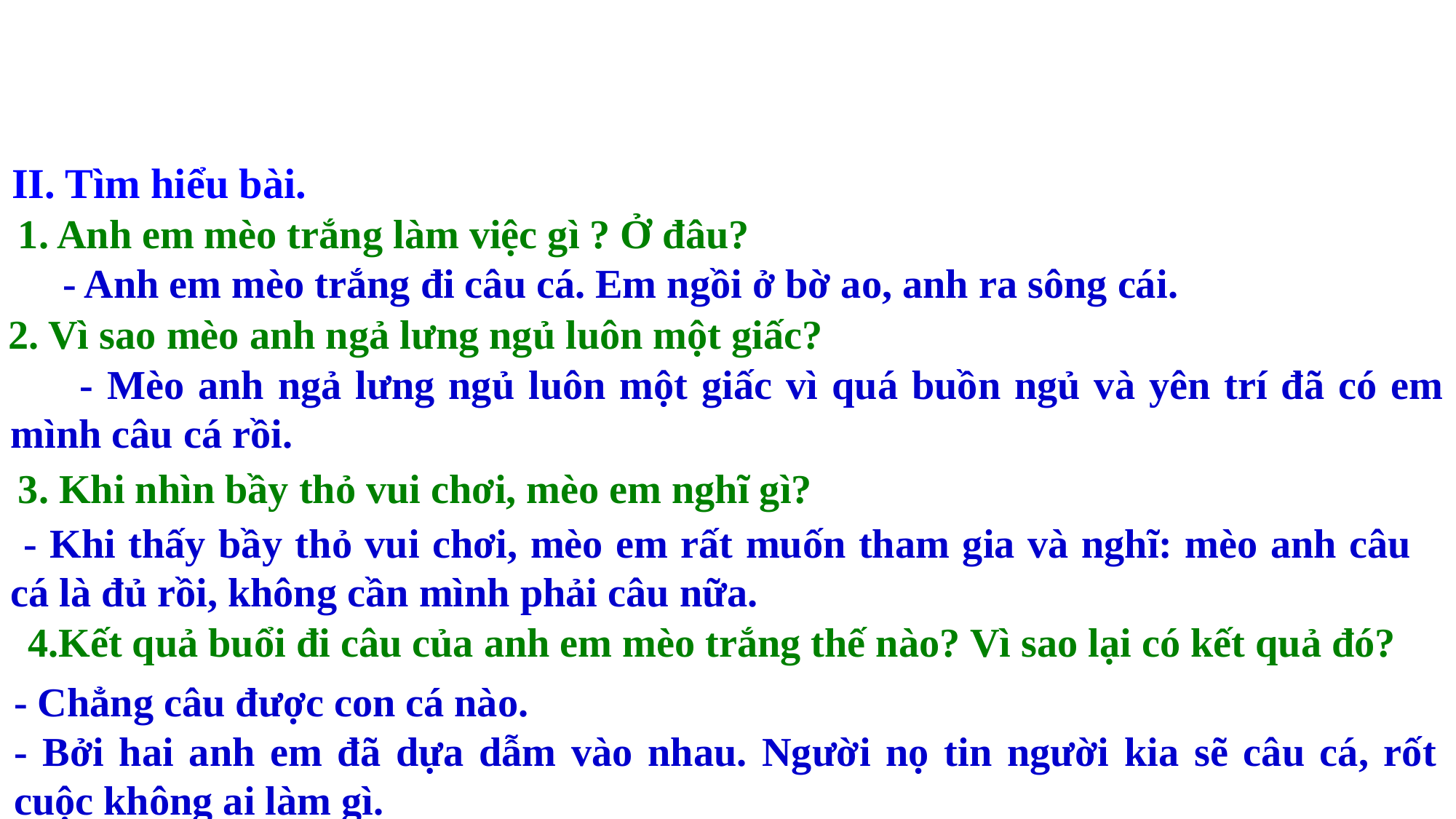

II. Tìm hiểu bài.
1. Anh em mèo trắng làm việc gì ? Ở đâu?
     - Anh em mèo trắng đi câu cá. Em ngồi ở bờ ao, anh ra sông cái.
 2. Vì sao mèo anh ngả lưng ngủ luôn một giấc?
     - Mèo anh ngả lưng ngủ luôn một giấc vì quá buồn ngủ và yên trí đã có em mình câu cá rồi.
3. Khi nhìn bầy thỏ vui chơi, mèo em nghĩ gì?
 - Khi thấy bầy thỏ vui chơi, mèo em rất muốn tham gia và nghĩ: mèo anh câu cá là đủ rồi, không cần mình phải câu nữa.
  4.Kết quả buổi đi câu của anh em mèo trắng thế nào? Vì sao lại có kết quả đó?
- Chẳng câu được con cá nào.
- Bởi hai anh em đã dựa dẫm vào nhau. Người nọ tin người kia sẽ câu cá, rốt cuộc không ai làm gì.